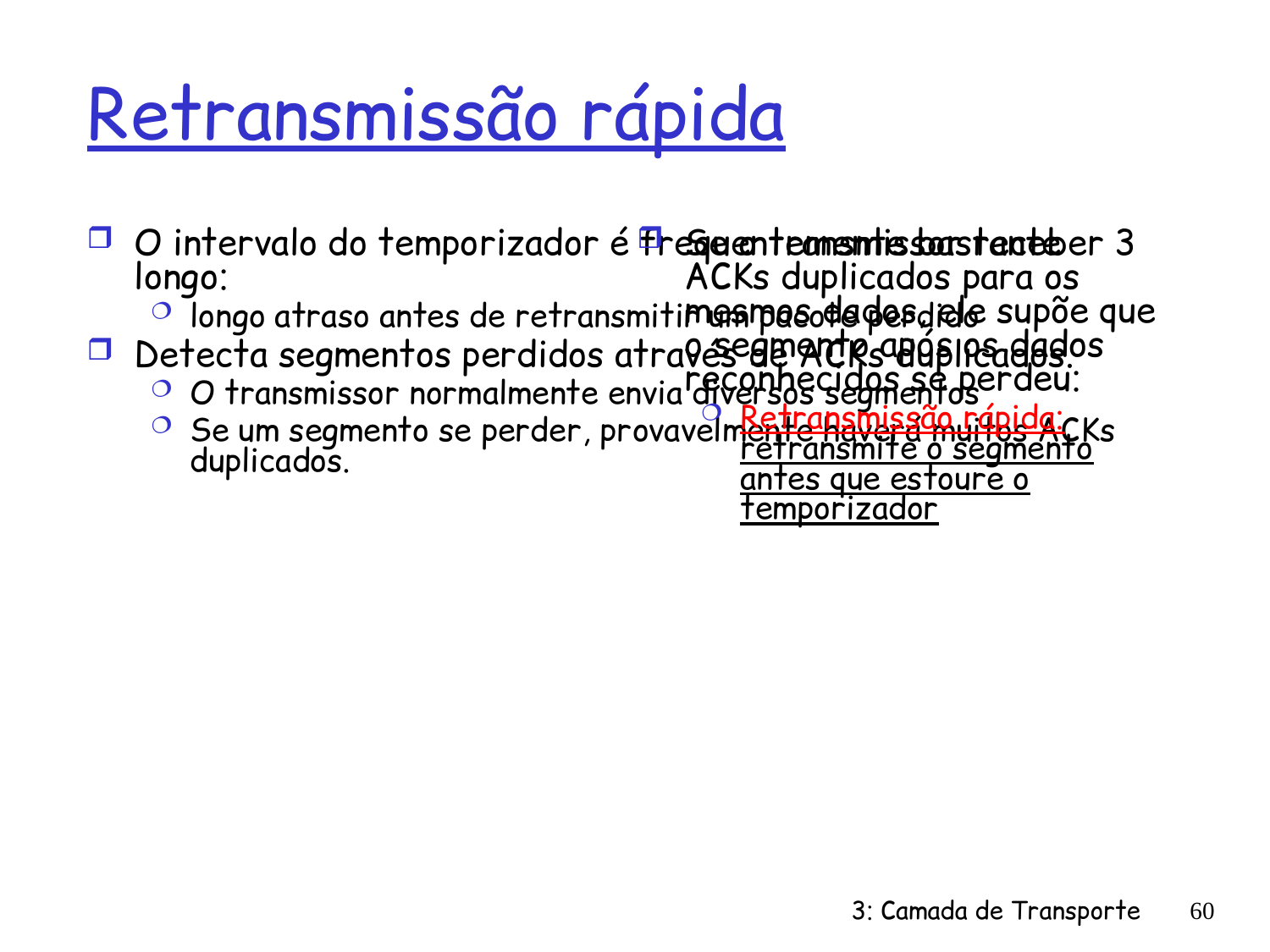

# Retransmissão rápida
O intervalo do temporizador é frequentemente bastante longo:
longo atraso antes de retransmitir um pacote perdido
Detecta segmentos perdidos através de ACKs duplicados.
O transmissor normalmente envia diversos segmentos
Se um segmento se perder, provavelmente haverá muitos ACKs duplicados.
Se o transmissor receber 3 ACKs duplicados para os mesmos dados, ele supõe que o segmento após os dados reconhecidos se perdeu:
Retransmissão rápida: retransmite o segmento antes que estoure o temporizador
3: Camada de Transporte
60